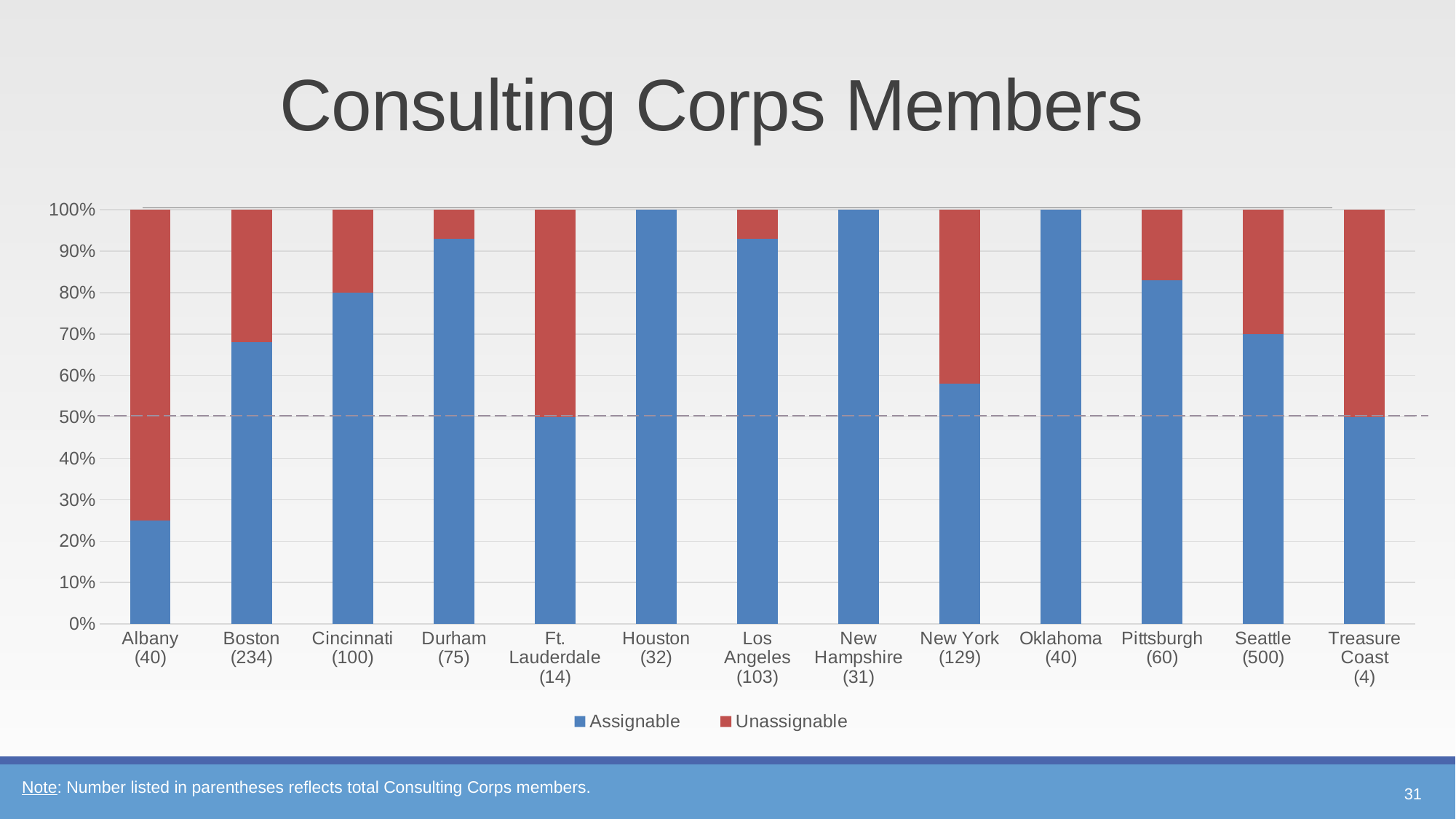

# Consulting Corps Members

### Chart

| Category | Assignable | Unassignable |
|---|---|---|
| Albany
(40) | 25.0 | 75.0 |
| Boston
(234) | 68.0 | 32.0 |
| Cincinnati
(100) | 80.0 | 20.0 |
| Durham
(75) | 93.0 | 7.0 |
| Ft. Lauderdale
(14) | 50.0 | 50.0 |
| Houston
(32) | 100.0 | 0.0 |
| Los Angeles
(103) | 93.0 | 7.0 |
| New Hampshire
(31) | 100.0 | 0.0 |
| New York
(129) | 58.0 | 42.0 |
| Oklahoma
(40) | 100.0 | 0.0 |
| Pittsburgh
(60) | 83.0 | 17.0 |
| Seattle
(500) | 70.0 | 30.0 |
| Treasure Coast
(4) | 50.0 | 50.0 |
31
Note: Number listed in parentheses reflects total Consulting Corps members.